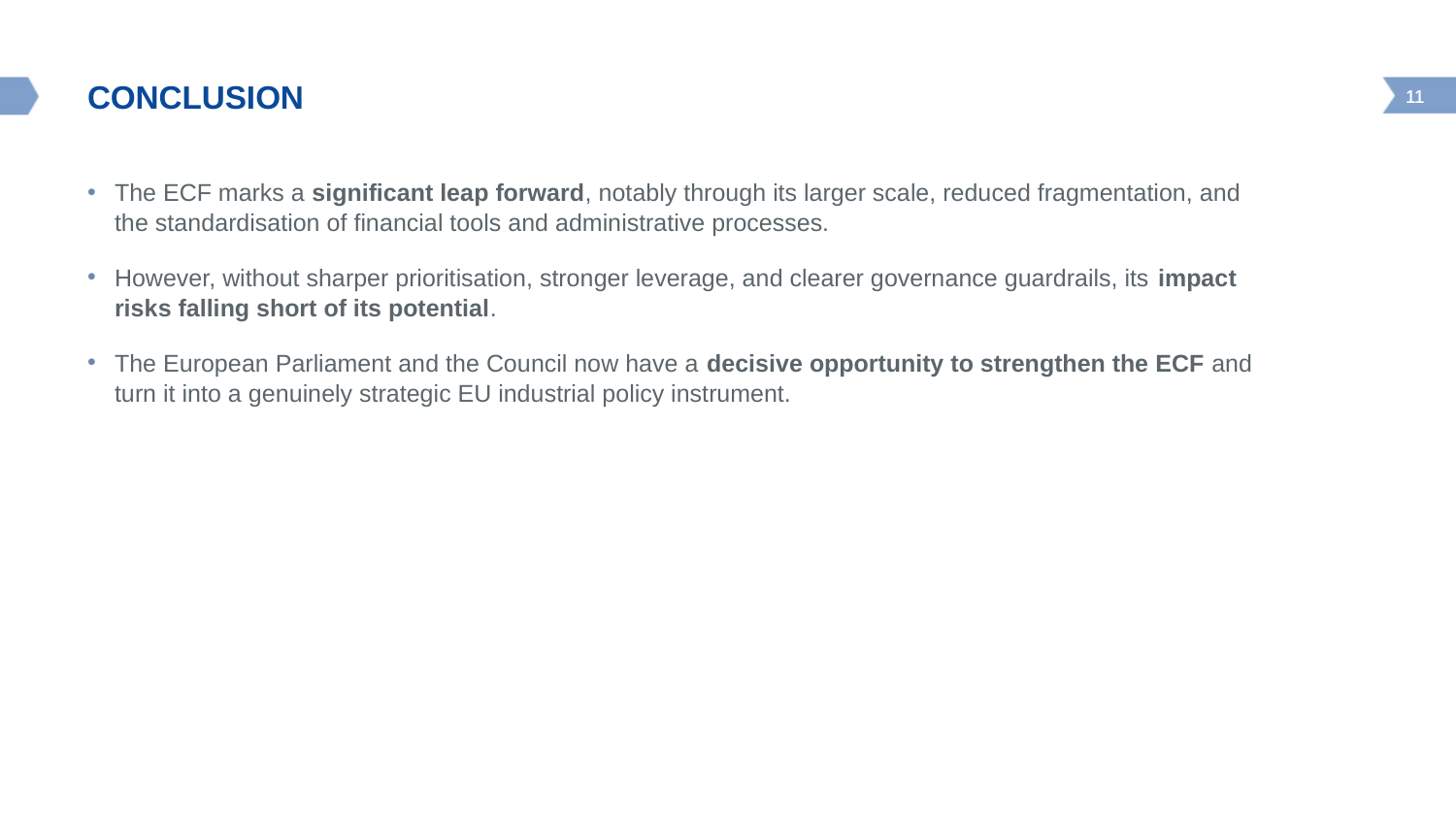

# Conclusion
The ECF marks a significant leap forward, notably through its larger scale, reduced fragmentation, and the standardisation of financial tools and administrative processes.
However, without sharper prioritisation, stronger leverage, and clearer governance guardrails, its impact risks falling short of its potential.
The European Parliament and the Council now have a decisive opportunity to strengthen the ECF and turn it into a genuinely strategic EU industrial policy instrument.